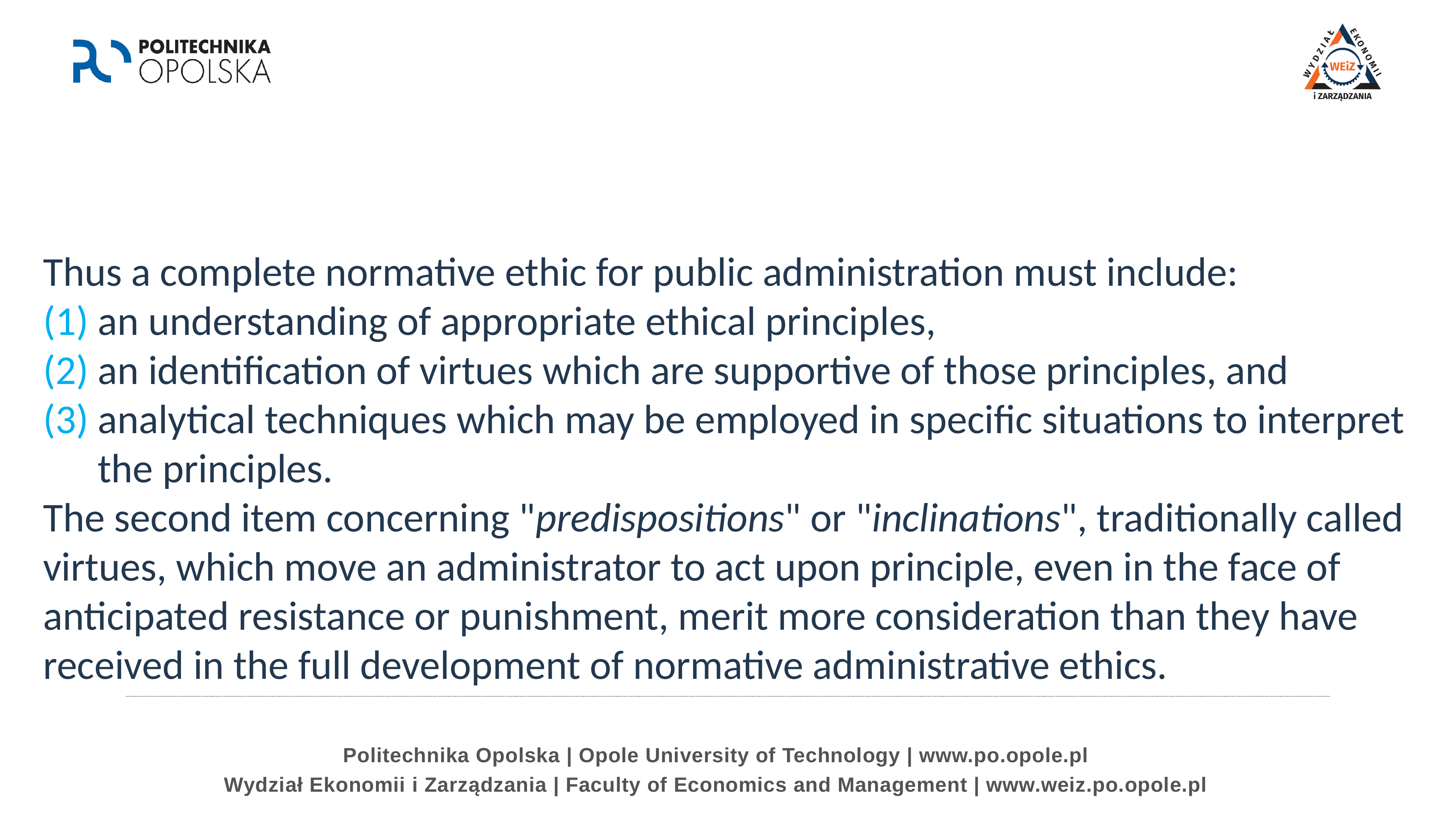

Thus a complete normative ethic for public administration must include:
(1) an understanding of appropriate ethical principles,
(2) an identification of virtues which are supportive of those principles, and
(3) analytical techniques which may be employed in specific situations to interpret the principles.
The second item concerning "predispositions" or "inclinations", traditionally called virtues, which move an administrator to act upon principle, even in the face of anticipated resistance or punishment, merit more consideration than they have received in the full development of normative administrative ethics.